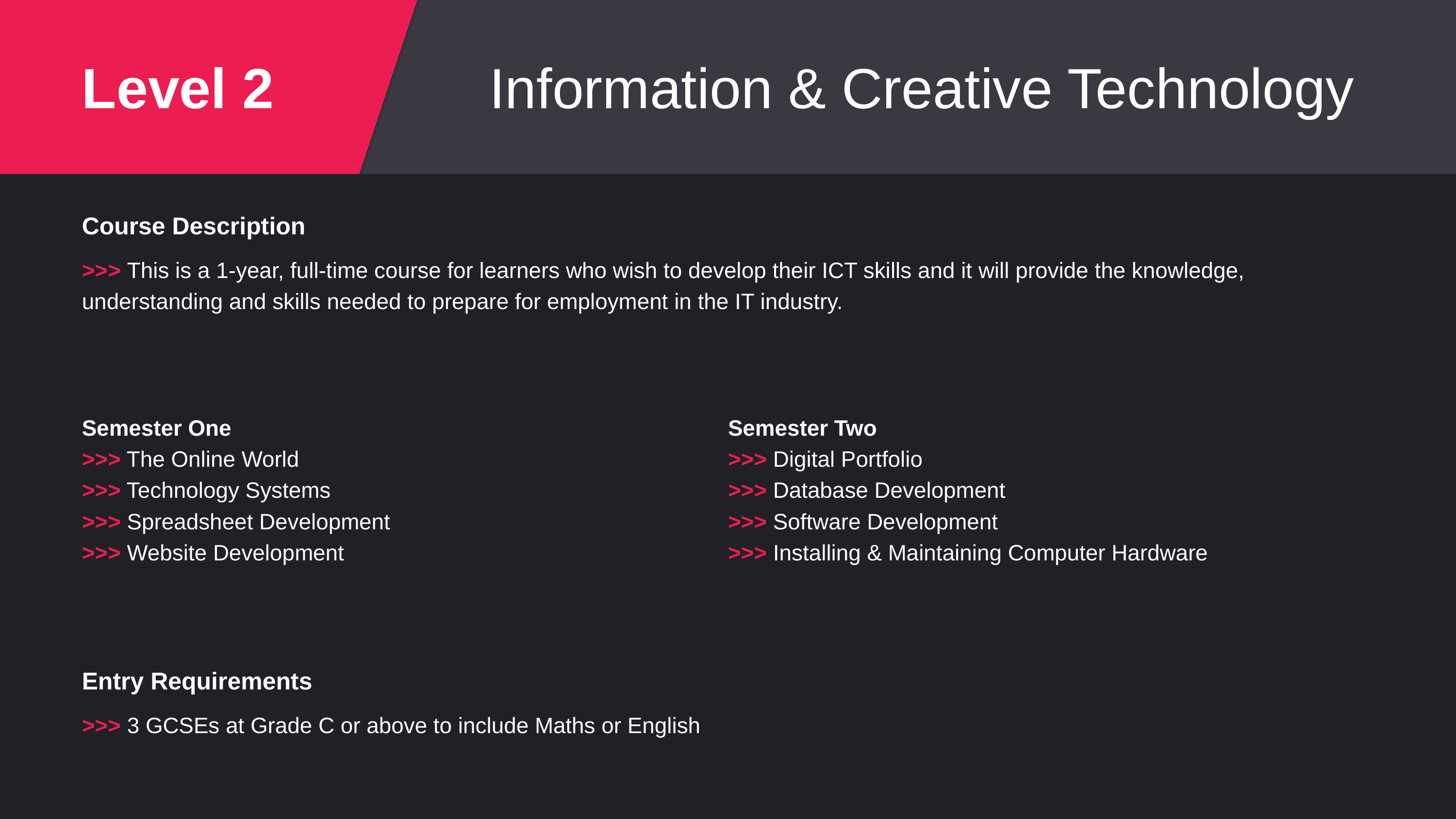

Level 2
Information & Creative Technology
Course Description

>>> This is a 1-year, full-time course for learners who wish to develop their ICT skills and it will provide the knowledge, understanding and skills needed to prepare for employment in the IT industry.
Semester One
>>> The Online World
>>> Technology Systems
>>> Spreadsheet Development
>>> Website Development
Semester Two
>>> Digital Portfolio
>>> Database Development
>>> Software Development
>>> Installing & Maintaining Computer Hardware
Entry Requirements

>>> 3 GCSEs at Grade C or above to include Maths or English